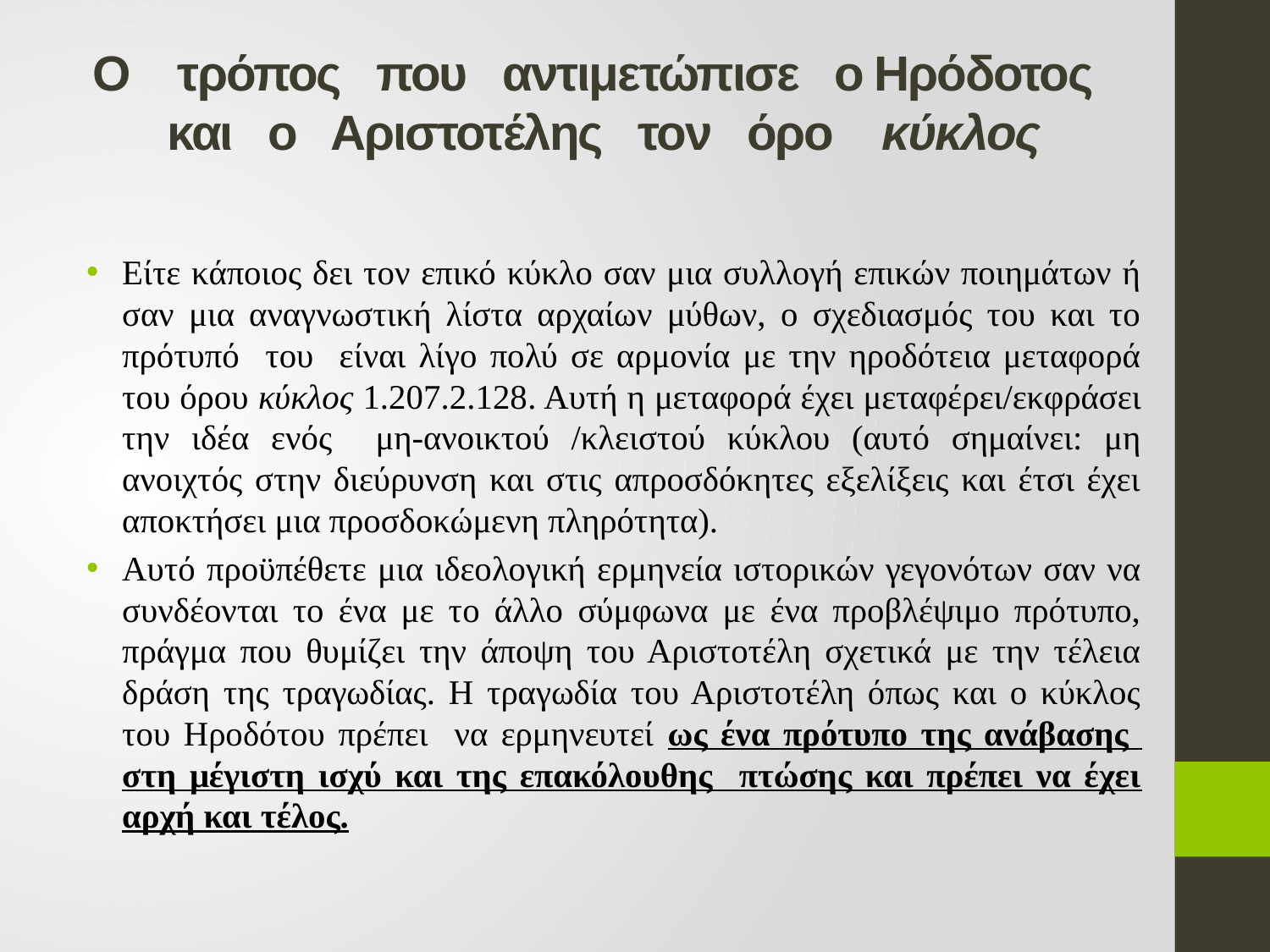

# Ο    τρόπος   που   αντιμετώπισε   ο Ηρόδοτος   και   ο   Αριστοτέλης   τον   όρο    κύκλος

Είτε κάποιος δει τον επικό κύκλο σαν μια συλλογή επικών ποιημάτων ή σαν μια αναγνωστική λίστα αρχαίων μύθων, ο σχεδιασμός του και το πρότυπό  του  είναι λίγο πολύ σε αρμονία με την ηροδότεια μεταφορά του όρου κύκλος 1.207.2.128. Αυτή η μεταφορά έχει μεταφέρει/εκφράσει την ιδέα ενός  μη-ανοικτού /κλειστού κύκλου (αυτό σημαίνει: μη ανοιχτός στην διεύρυνση και στις απροσδόκητες εξελίξεις και έτσι έχει αποκτήσει μια προσδοκώμενη πληρότητα).
Αυτό προϋπέθετε μια ιδεολογική ερμηνεία ιστορικών γεγονότων σαν να συνδέονται το ένα με το άλλο σύμφωνα με ένα προβλέψιμο πρότυπο, πράγμα που θυμίζει την άποψη του Αριστοτέλη σχετικά με την τέλεια δράση της τραγωδίας. Η τραγωδία του Αριστοτέλη όπως και ο κύκλος του Ηροδότου πρέπει  να ερμηνευτεί ως ένα πρότυπο της ανάβασης  στη μέγιστη ισχύ και της επακόλουθης  πτώσης και πρέπει να έχει αρχή και τέλος.